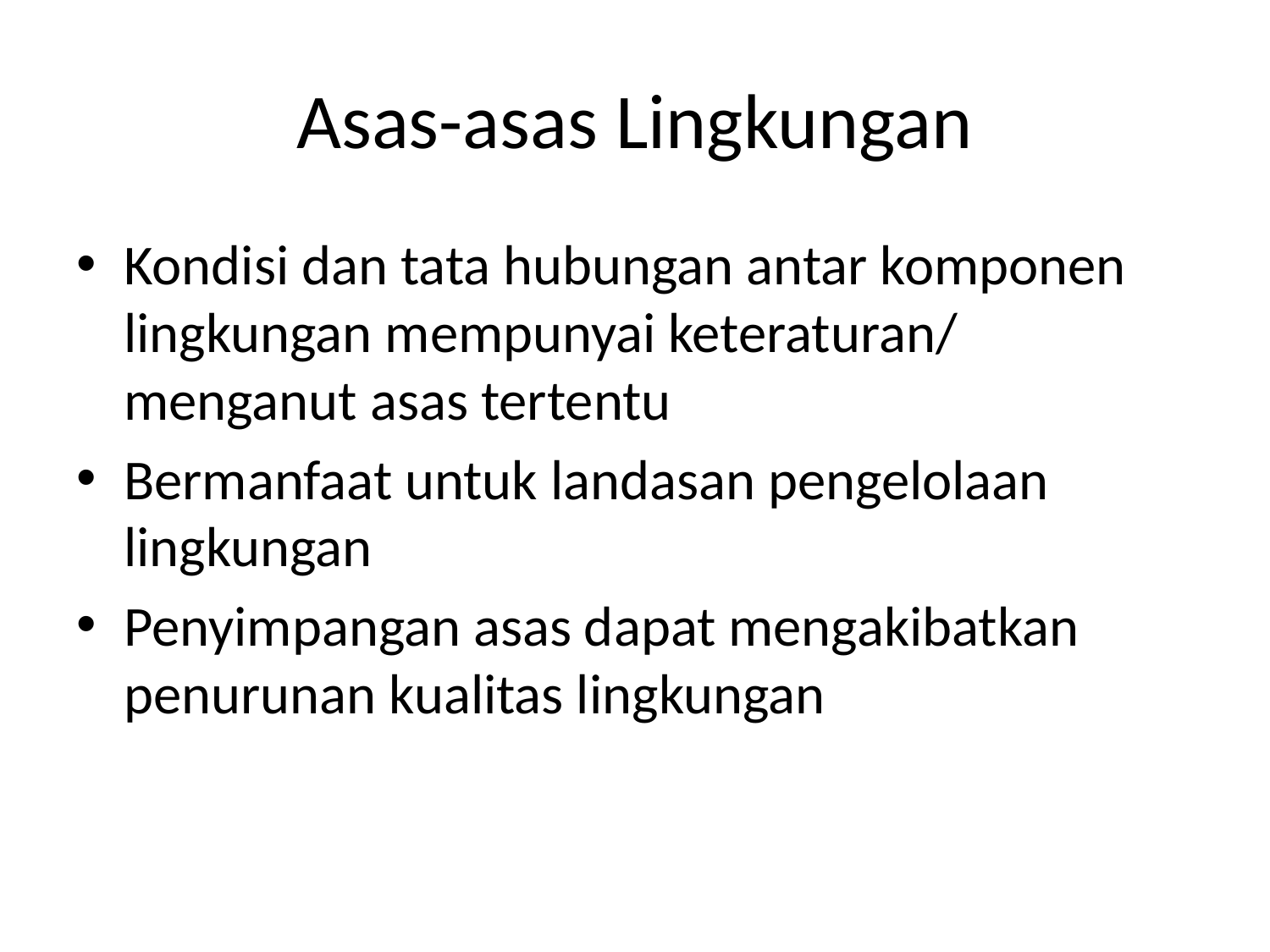

# Asas-asas Lingkungan
Kondisi dan tata hubungan antar komponen lingkungan mempunyai keteraturan/ menganut asas tertentu
Bermanfaat untuk landasan pengelolaan lingkungan
Penyimpangan asas dapat mengakibatkan penurunan kualitas lingkungan